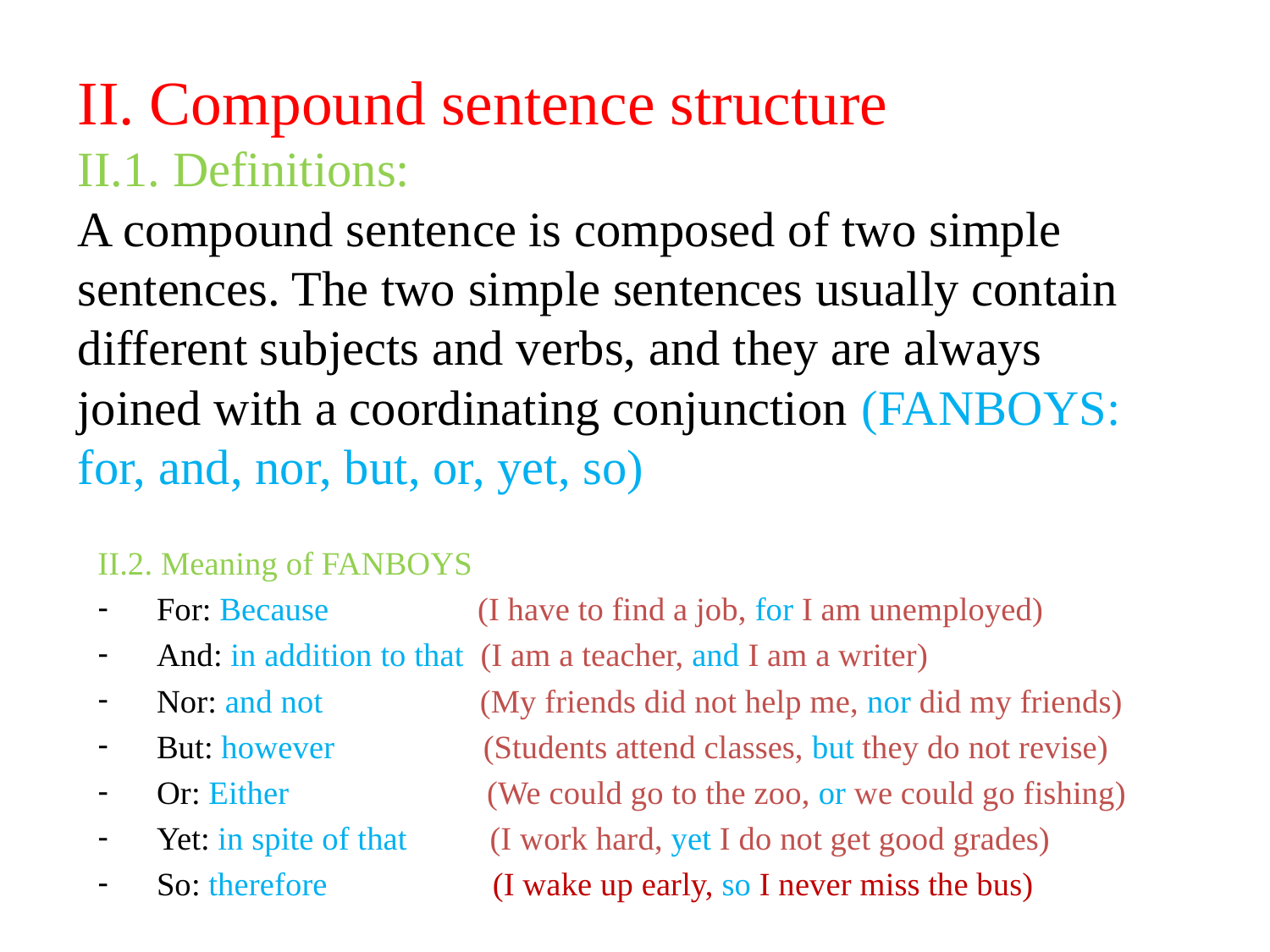

# II. Compound sentence structure II.1. Definitions: A compound sentence is composed of two simple sentences. The two simple sentences usually contain different subjects and verbs, and they are always joined with a coordinating conjunction (FANBOYS: for, and, nor, but, or, yet, so)

II.2. Meaning of FANBOYS
For: Because                  (I have to find a job, for I am unemployed)
And: in addition to that  (I am a teacher, and I am a writer)
Nor: and not                   (My friends did not help me, nor did my friends)
But: however                  (Students attend classes, but they do not revise)
Or: Either                        (We could go to the zoo, or we could go fishing)
Yet: in spite of that          (I work hard, yet I do not get good grades)
So: therefore                    (I wake up early, so I never miss the bus)